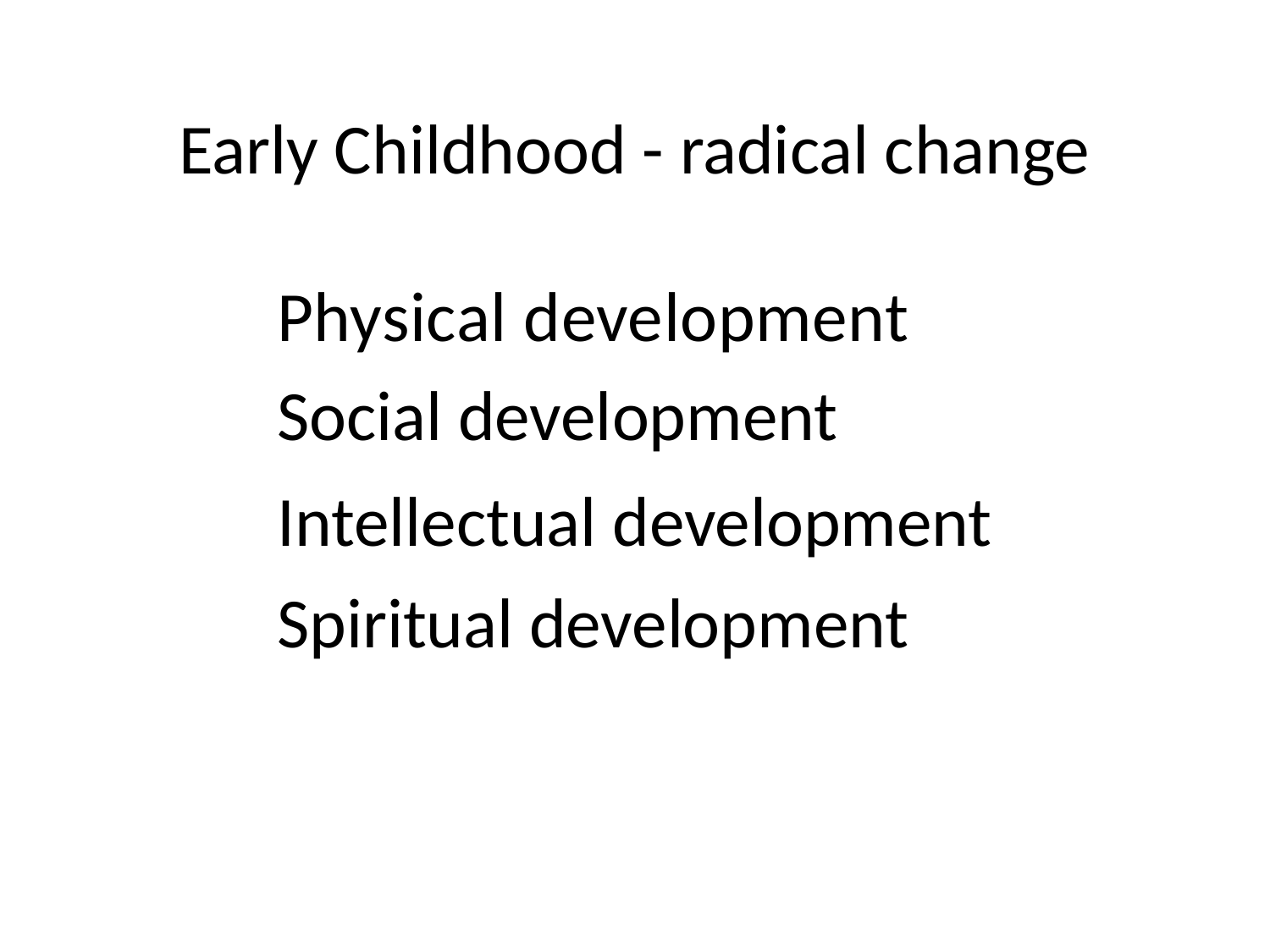

# Early Childhood - radical change
Physical development

Social development
Intellectual development
Spiritual development